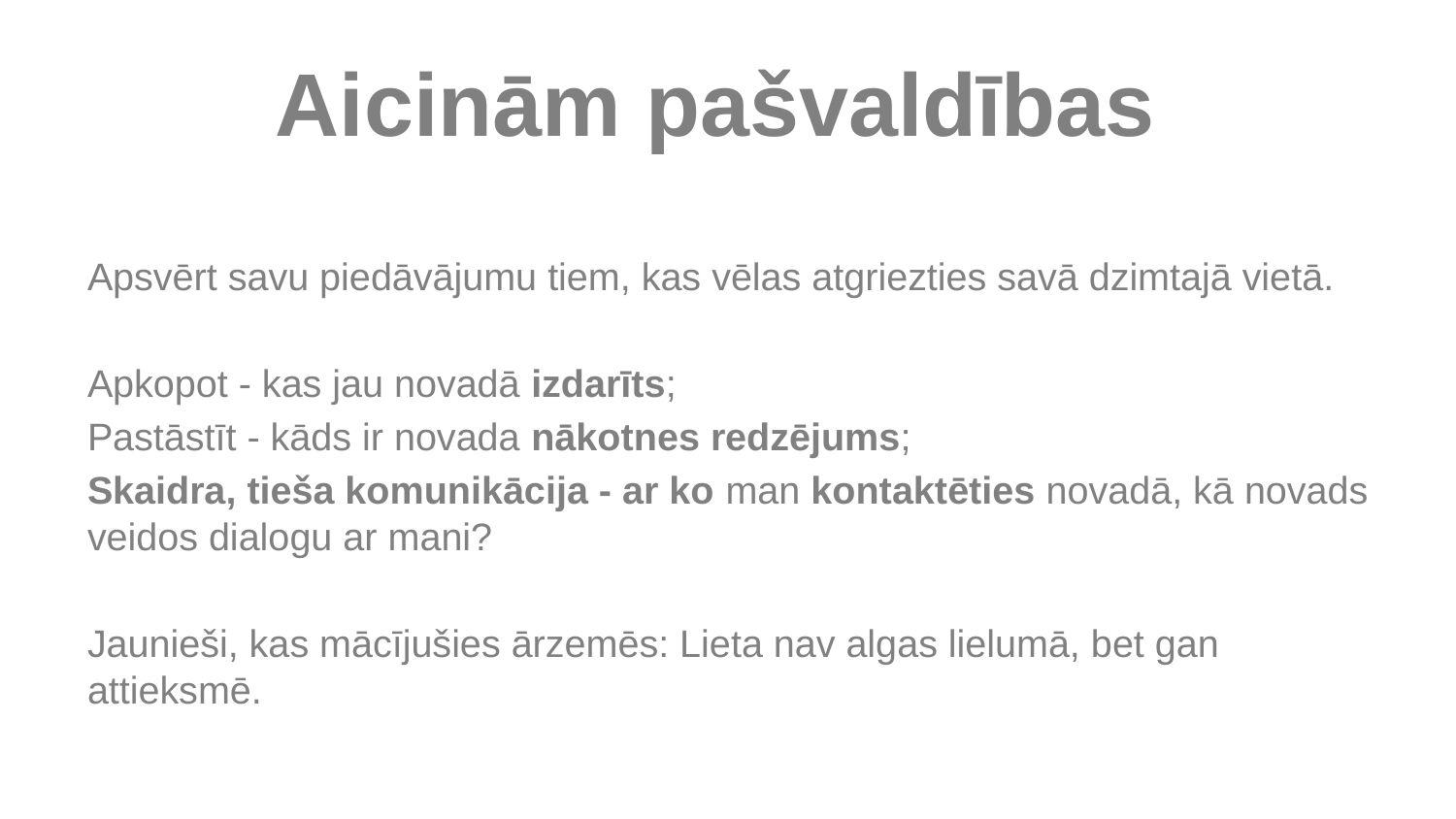

# Aicinām pašvaldības

Apsvērt savu piedāvājumu tiem, kas vēlas atgriezties savā dzimtajā vietā.

Apkopot - kas jau novadā izdarīts;
Pastāstīt - kāds ir novada nākotnes redzējums;
Skaidra, tieša komunikācija - ar ko man kontaktēties novadā, kā novads veidos dialogu ar mani?

Jaunieši, kas mācījušies ārzemēs: Lieta nav algas lielumā, bet gan attieksmē.